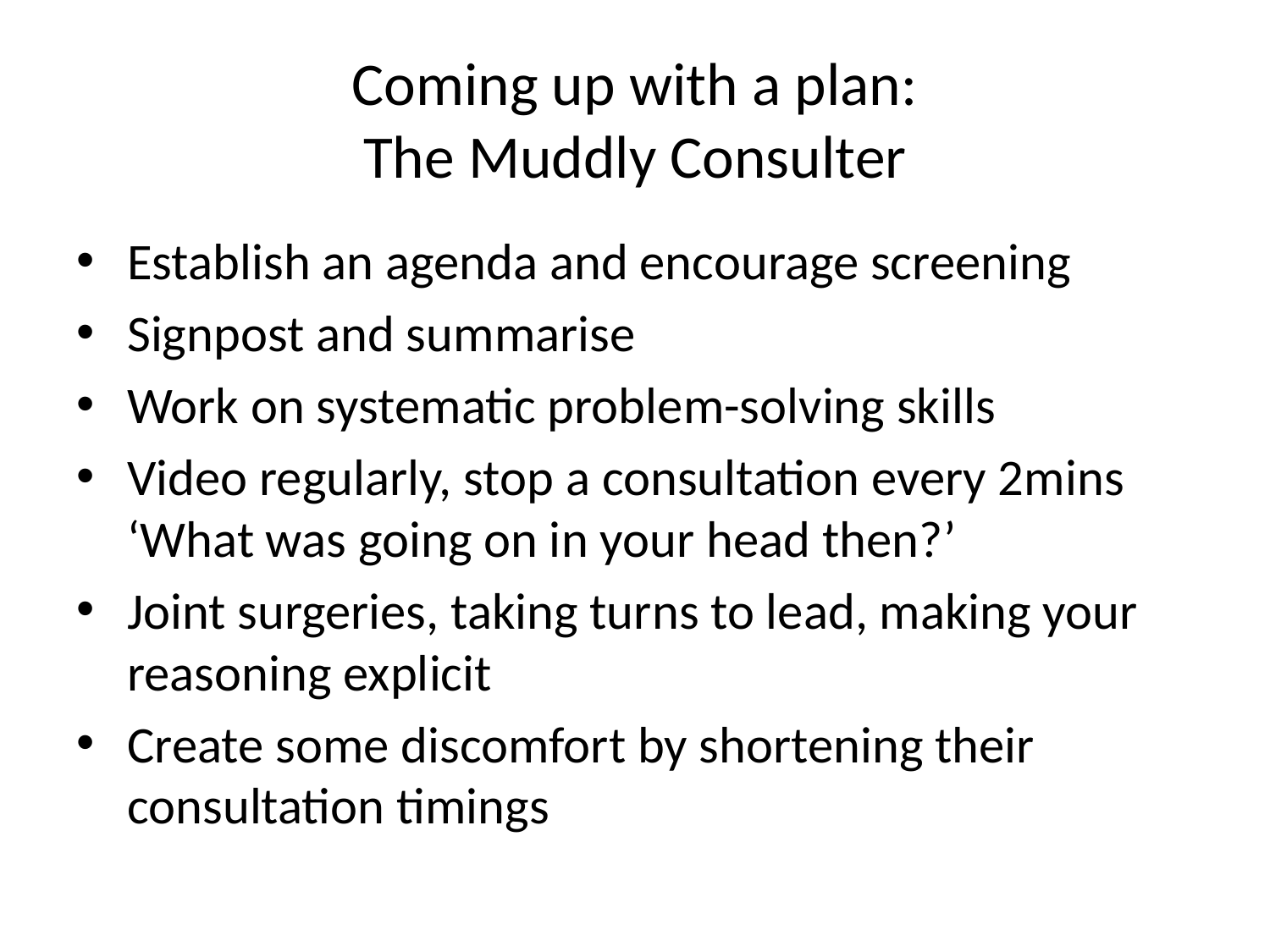

# Coming up with a plan: The Muddly Consulter
Establish an agenda and encourage screening
Signpost and summarise
Work on systematic problem-solving skills
Video regularly, stop a consultation every 2mins ‘What was going on in your head then?’
Joint surgeries, taking turns to lead, making your reasoning explicit
Create some discomfort by shortening their consultation timings